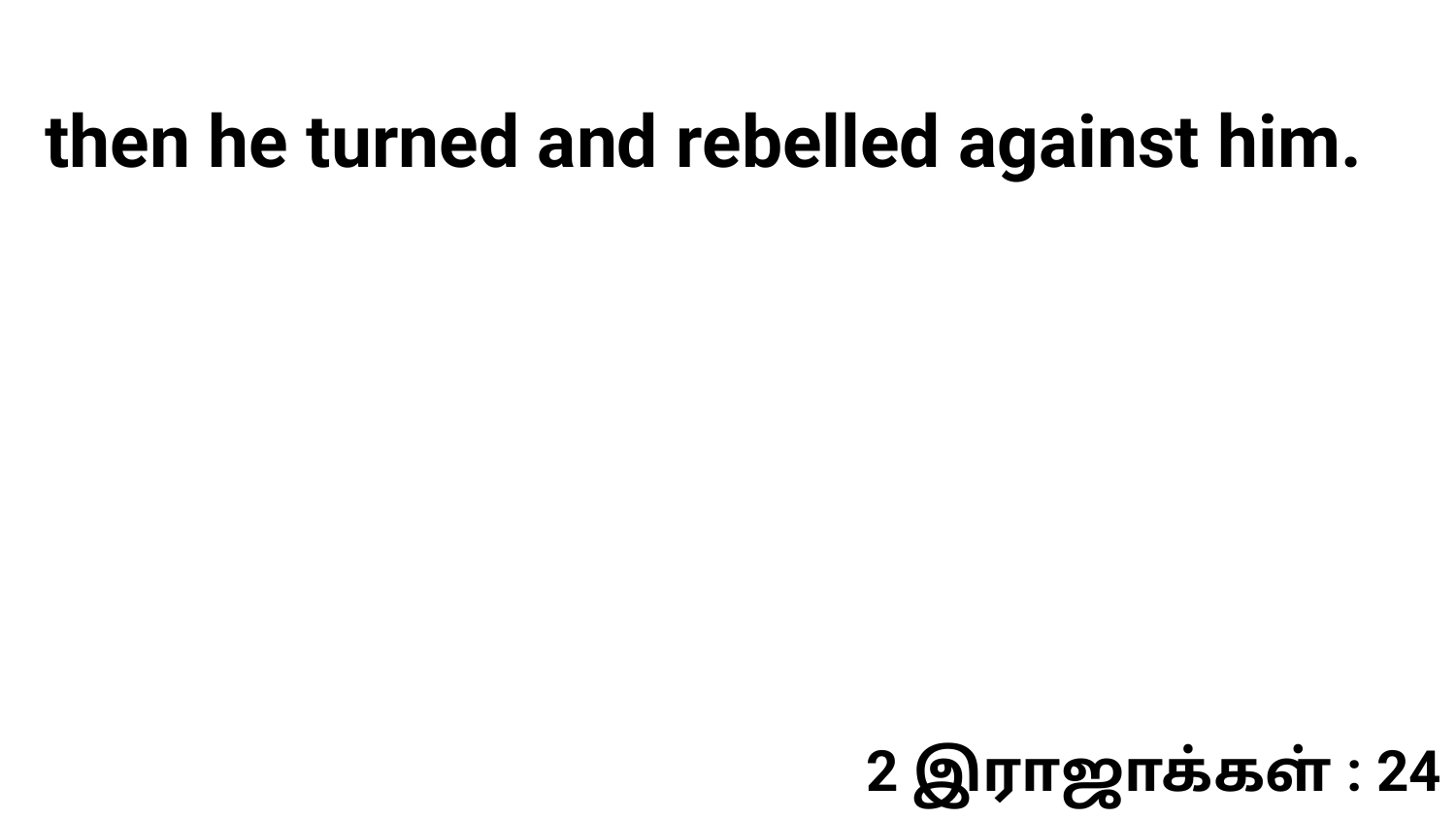

then he turned and rebelled against him.
2 இராஜாக்கள் : 24